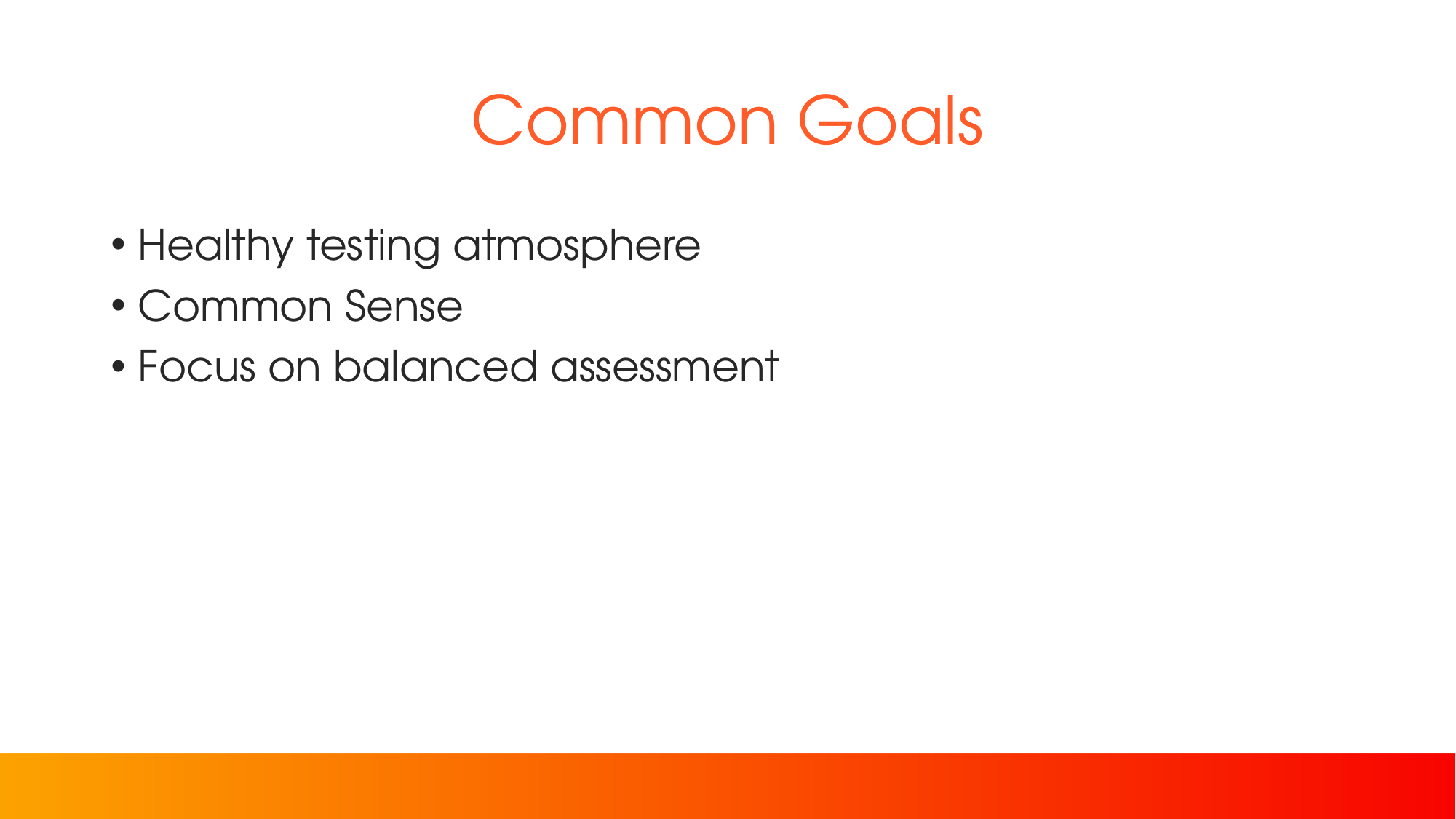

# Common Goals
Healthy testing atmosphere
Common Sense
Focus on balanced assessment